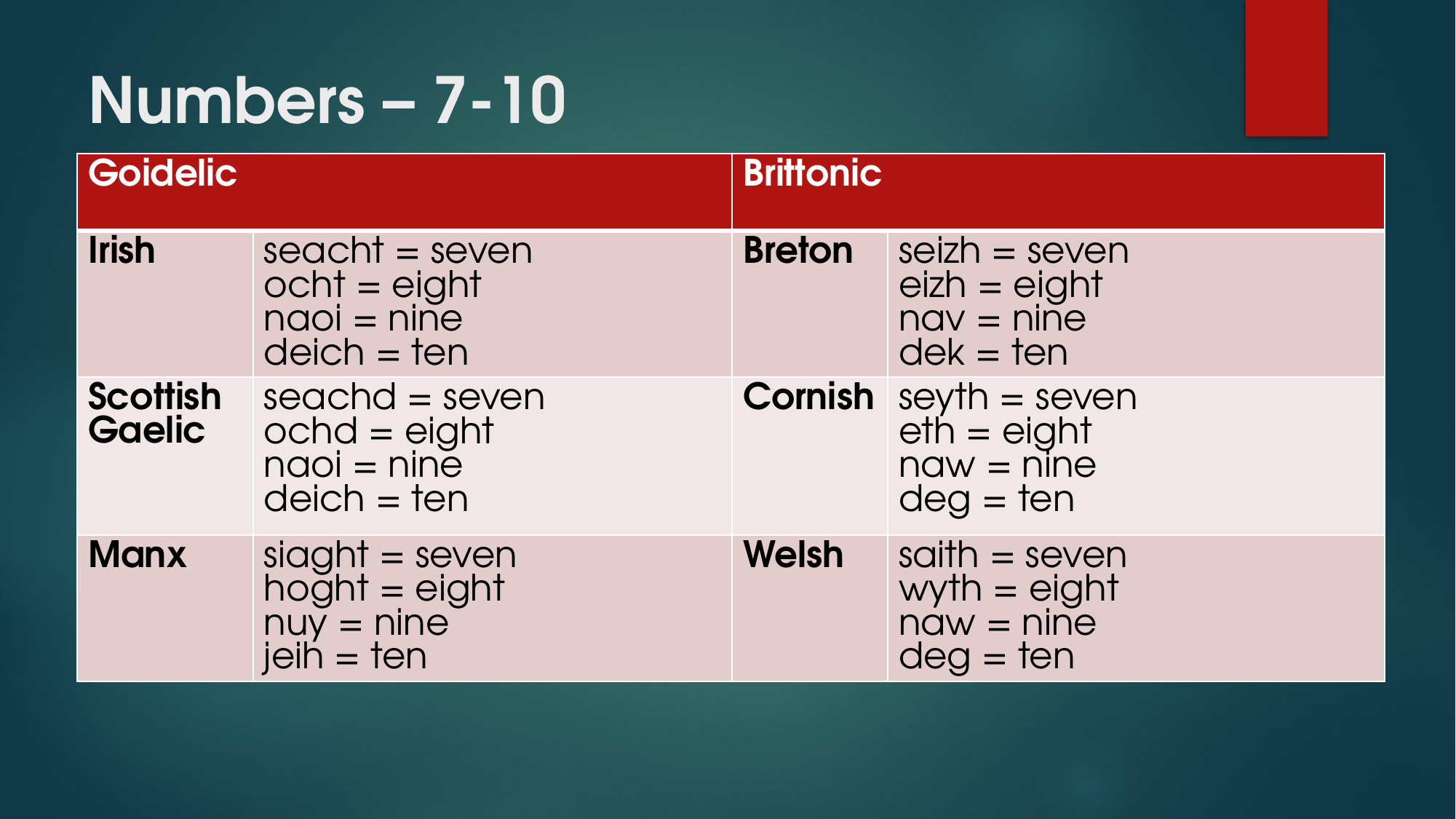

# Numbers – 7-10
| Goidelic |  | Brittonic |  |
| --- | --- | --- | --- |
| Irish | seacht = seven ocht = eight naoi = nine deich = ten | Breton | seizh = seven eizh = eight nav = nine dek = ten |
| Scottish Gaelic | seachd = seven ochd = eight naoi = nine deich = ten | Cornish | seyth = seven eth = eight naw = nine deg = ten |
| Manx | siaght = seven hoght = eight nuy = nine jeih = ten | Welsh | saith = seven wyth = eight naw = nine deg = ten |